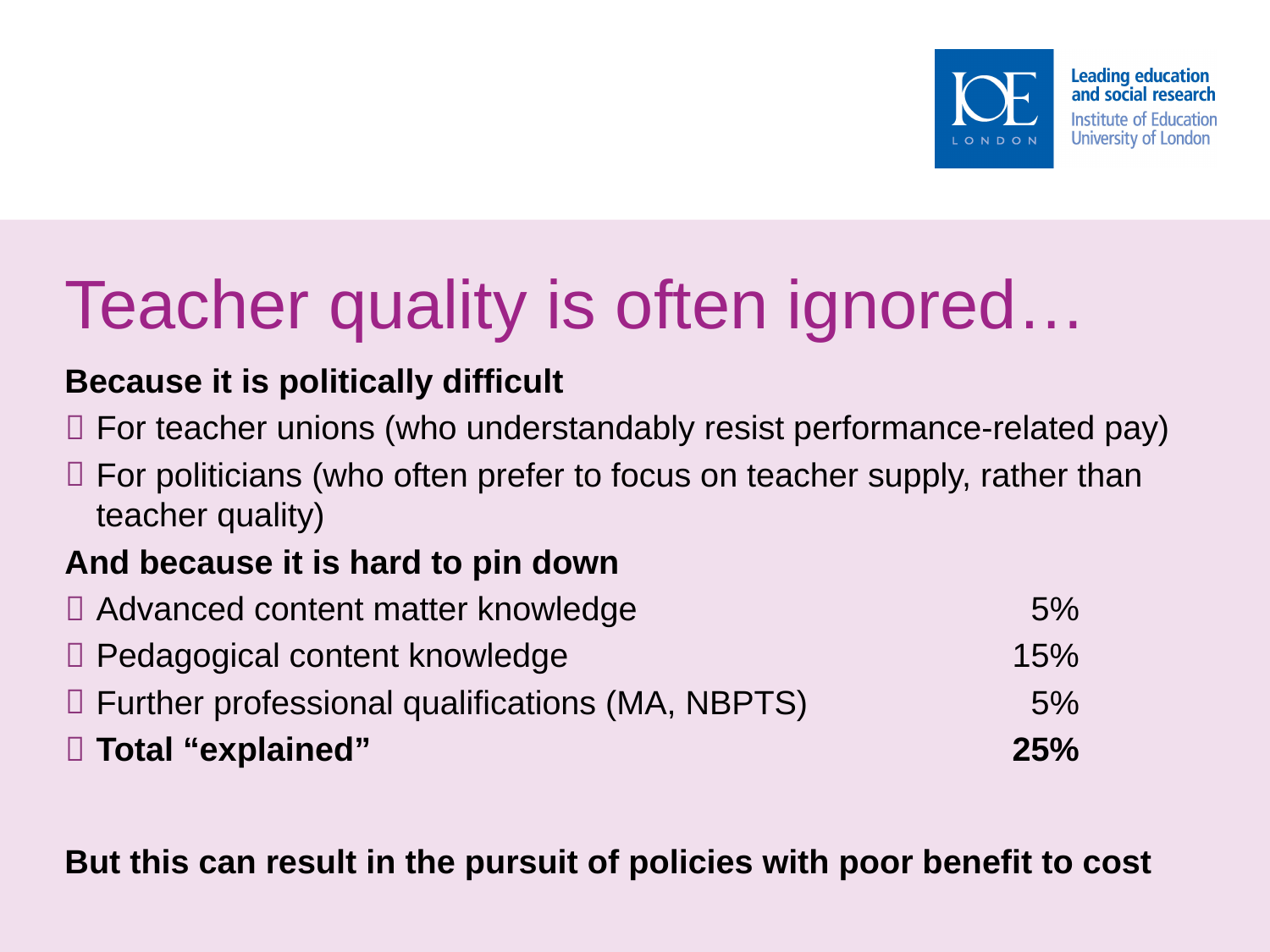

# Teacher quality is often ignored…
Because it is politically difficult
For teacher unions (who understandably resist performance-related pay)
For politicians (who often prefer to focus on teacher supply, rather than teacher quality)
And because it is hard to pin down
Advanced content matter knowledge	5%
Pedagogical content knowledge	15%
Further professional qualifications (MA, NBPTS)	5%
Total “explained”	25%

But this can result in the pursuit of policies with poor benefit to cost